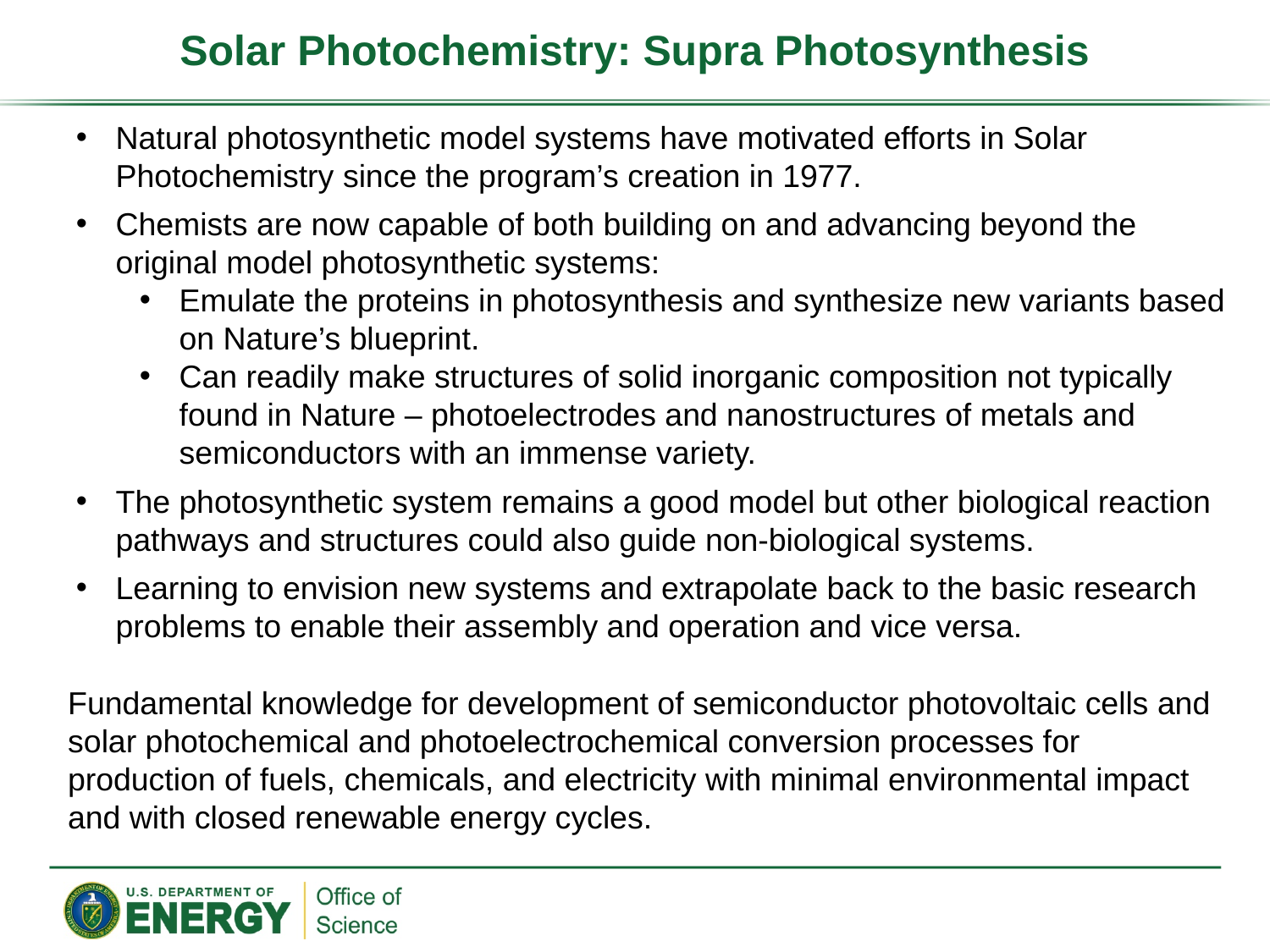

# Solar Photochemistry: Supra Photosynthesis
Natural photosynthetic model systems have motivated efforts in Solar Photochemistry since the program’s creation in 1977.
Chemists are now capable of both building on and advancing beyond the original model photosynthetic systems:
Emulate the proteins in photosynthesis and synthesize new variants based on Nature’s blueprint.
Can readily make structures of solid inorganic composition not typically found in Nature – photoelectrodes and nanostructures of metals and semiconductors with an immense variety.
The photosynthetic system remains a good model but other biological reaction pathways and structures could also guide non-biological systems.
Learning to envision new systems and extrapolate back to the basic research problems to enable their assembly and operation and vice versa.

Fundamental knowledge for development of semiconductor photovoltaic cells and solar photochemical and photoelectrochemical conversion processes for production of fuels, chemicals, and electricity with minimal environmental impact and with closed renewable energy cycles.